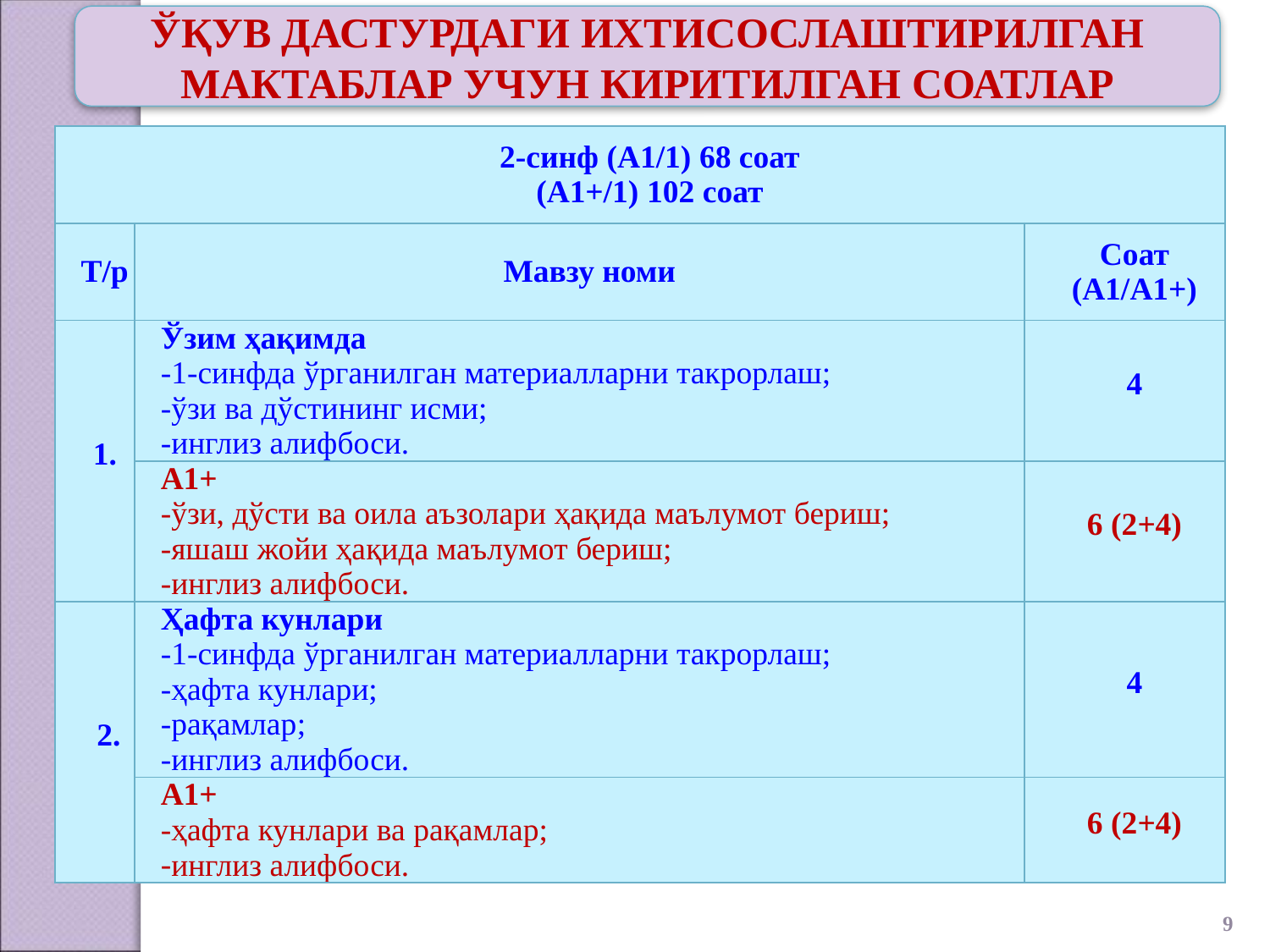

ЎҚУВ ДАСТУРДАГИ ИХТИСОСЛАШТИРИЛГАН МАКТАБЛАР УЧУН КИРИТИЛГАН СОАТЛАР
| 2-синф (А1/1) 68 соат (А1+/1) 102 соат |  |  |
| --- | --- | --- |
| Т/р | Мавзу номи | Соат (А1/А1+) |
| 1. | Ўзим ҳақимда 1-синфда ўрганилган материалларни такрорлаш; ўзи ва дўстининг исми; инглиз алифбоси. | 4 |
|  | А1+ ўзи, дўсти ва оила аъзолари ҳақида маълумот бериш; яшаш жойи ҳақида маълумот бериш; инглиз алифбоси. | 6 (2+4) |
| 2. | Ҳафта кунлари 1-синфда ўрганилган материалларни такрорлаш; ҳафта кунлари; рақамлар; инглиз алифбоси. | 4 |
|  | А1+ ҳафта кунлари ва рақамлар; инглиз алифбоси. | 6 (2+4) |
9